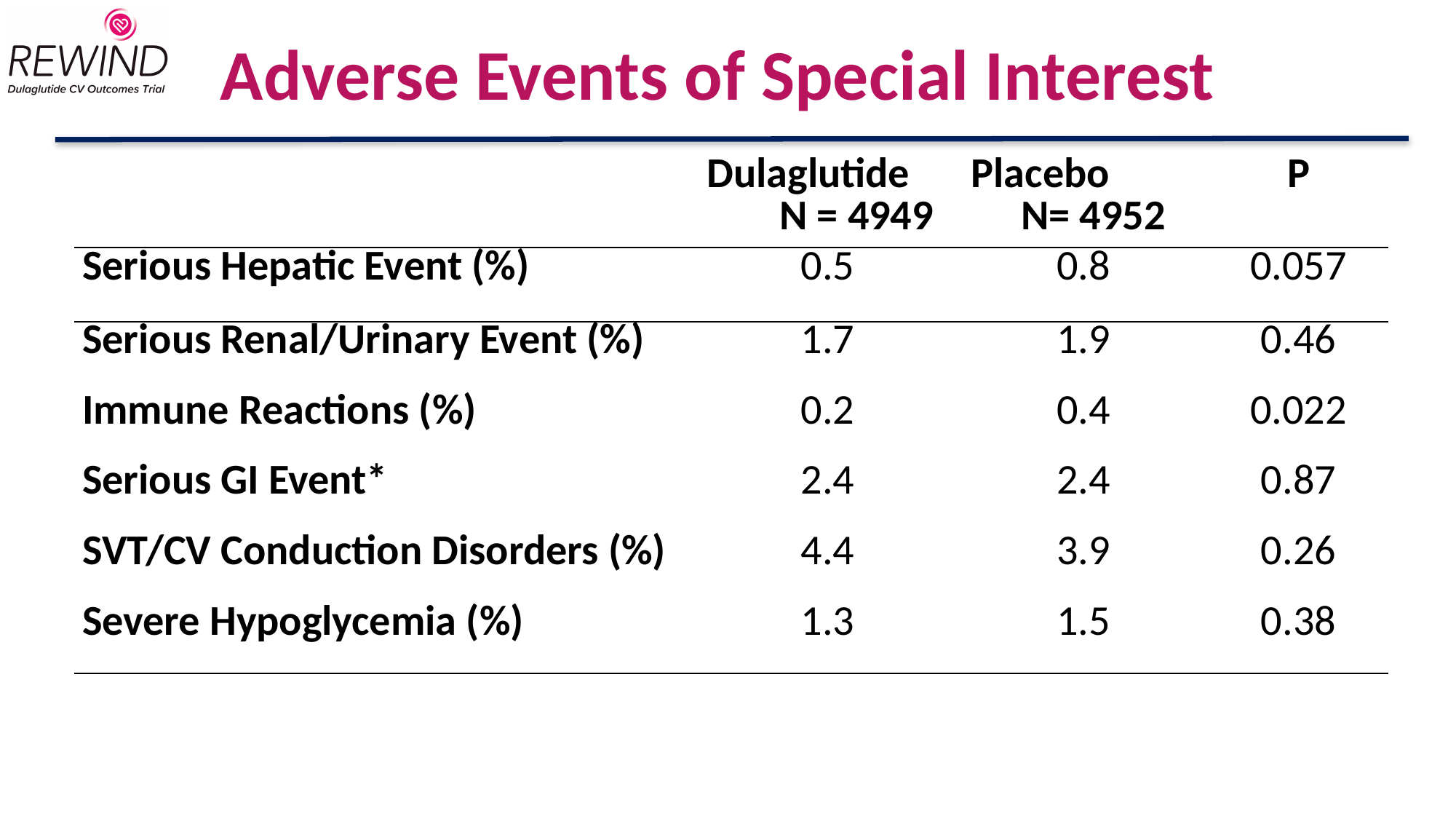

# Adverse Events of Special Interest
|  | Dulaglutide N = 4949 | Placebo N= 4952 | P |
| --- | --- | --- | --- |
| Serious Hepatic Event (%) | 0.5 | 0.8 | 0.057 |
| Serious Renal/Urinary Event (%) | 1.7 | 1.9 | 0.46 |
| Immune Reactions (%) | 0.2 | 0.4 | 0.022 |
| Serious GI Event\* | 2.4 | 2.4 | 0.87 |
| SVT/CV Conduction Disorders (%) | 4.4 | 3.9 | 0.26 |
| Severe Hypoglycemia (%) | 1.3 | 1.5 | 0.38 |